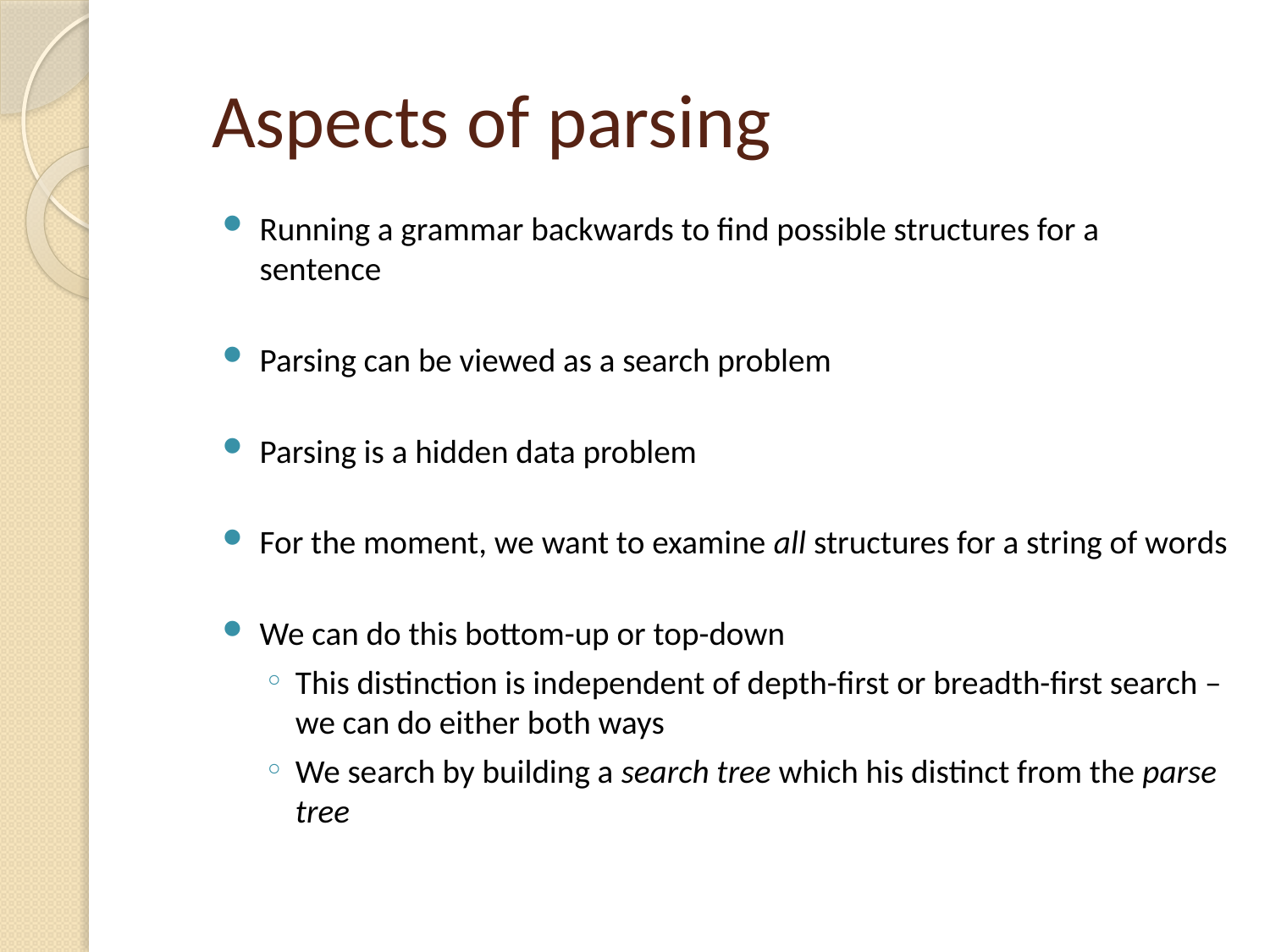

# Aspects of parsing
Running a grammar backwards to find possible structures for a sentence

Parsing can be viewed as a search problem

Parsing is a hidden data problem

For the moment, we want to examine all structures for a string of words

We can do this bottom-up or top-down
This distinction is independent of depth-first or breadth-first search – we can do either both ways
We search by building a search tree which his distinct from the parse tree